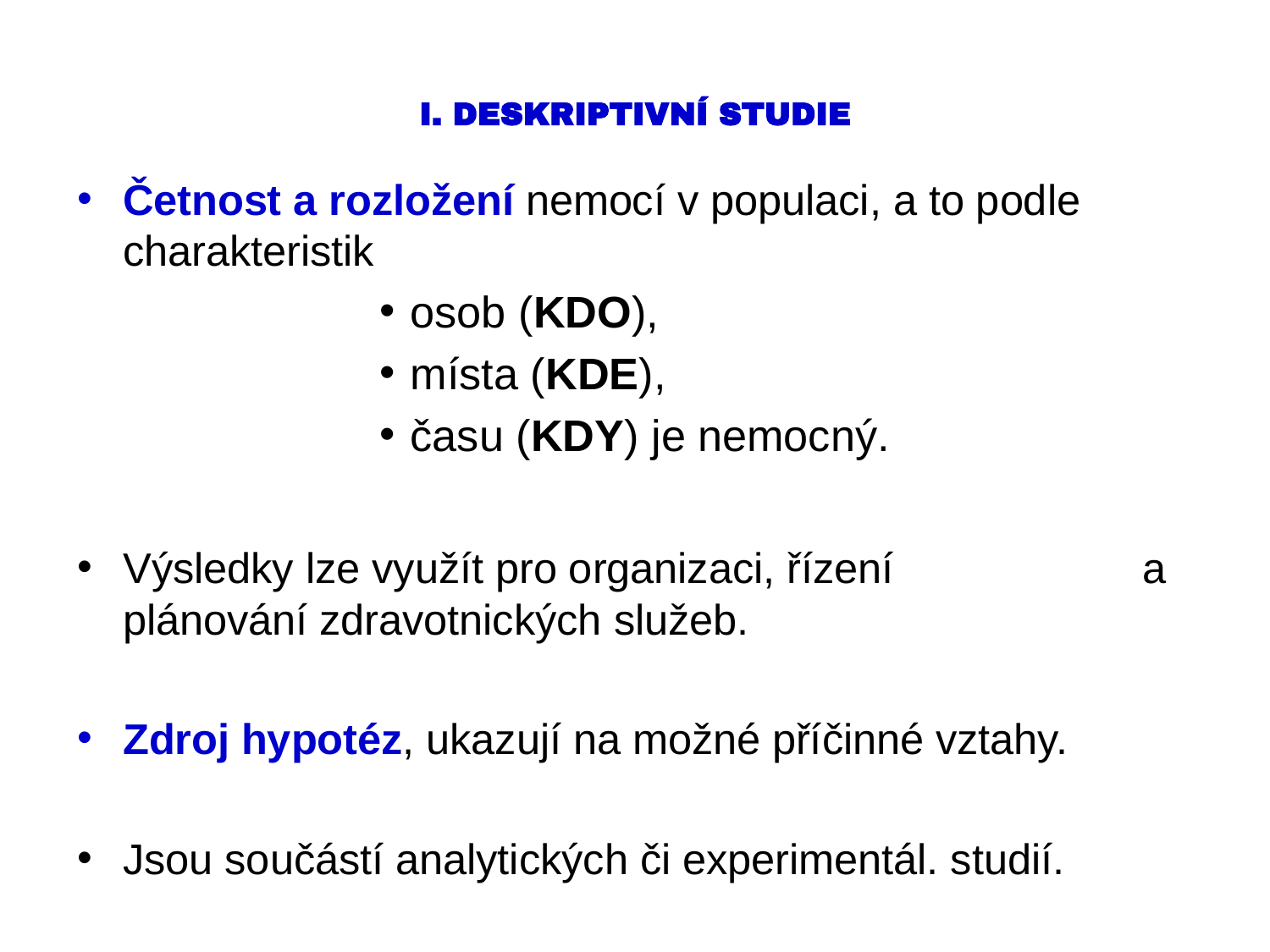

# I. deskriptivní studie
Četnost a rozložení nemocí v populaci, a to podle charakteristik
osob (KDO),
místa (KDE),
času (KDY) je nemocný.

Výsledky lze využít pro organizaci, řízení                     a plánování zdravotnických služeb.

Zdroj hypotéz, ukazují na možné příčinné vztahy.

Jsou součástí analytických či experimentál. studií.